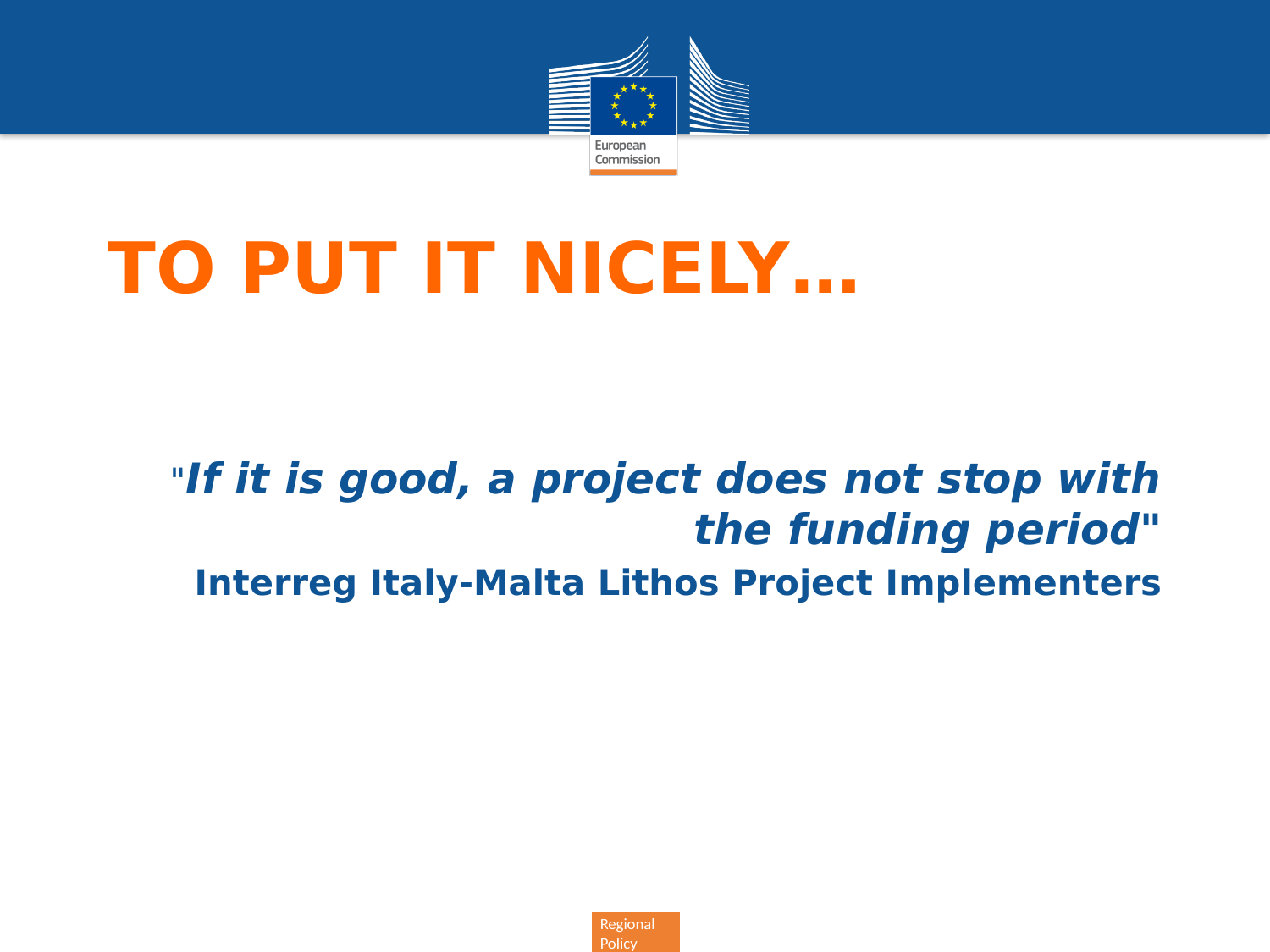

# To put it nicely…
"If it is good, a project does not stop with the funding period"
Interreg Italy-Malta Lithos Project Implementers